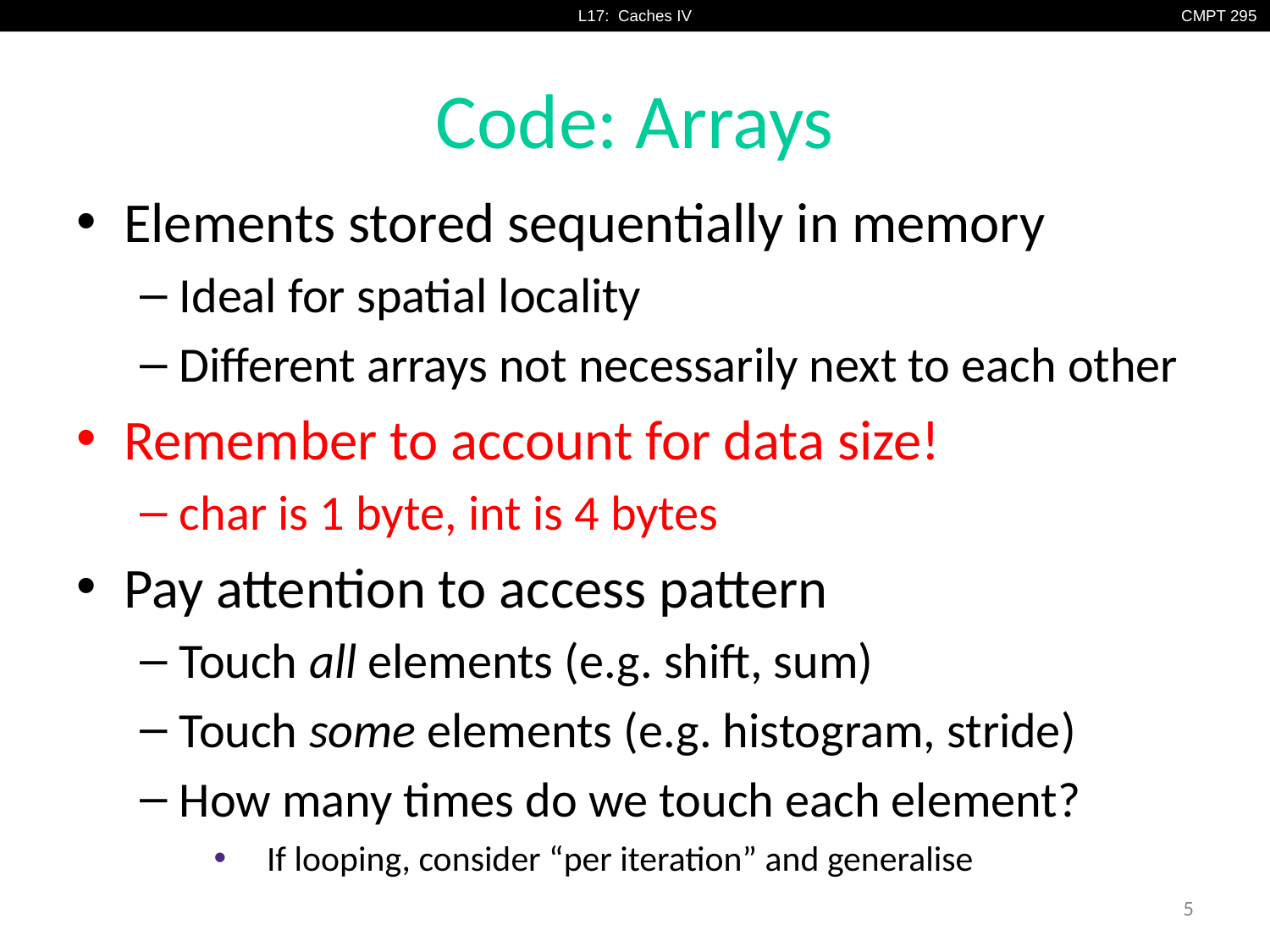

# Code: Arrays
Elements stored sequentially in memory
Ideal for spatial locality
Different arrays not necessarily next to each other
Remember to account for data size!
char is 1 byte, int is 4 bytes
Pay attention to access pattern
Touch all elements (e.g. shift, sum)
Touch some elements (e.g. histogram, stride)
How many times do we touch each element?
If looping, consider “per iteration” and generalise

5